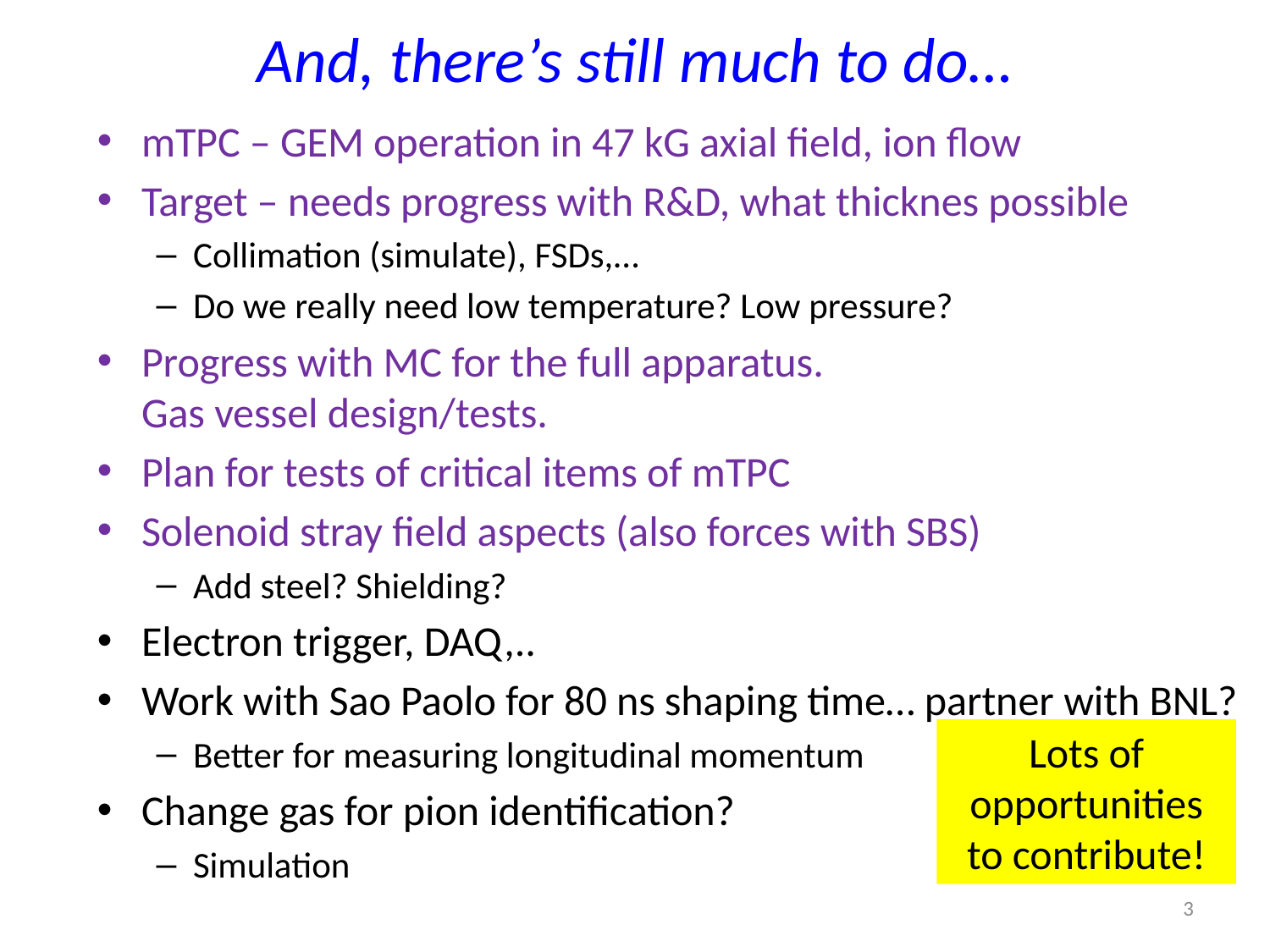

# And, there’s still much to do…
mTPC – GEM operation in 47 kG axial field, ion flow
Target – needs progress with R&D, what thicknes possible
Collimation (simulate), FSDs,…
Do we really need low temperature? Low pressure?
Progress with MC for the full apparatus.
Gas vessel design/tests.
Plan for tests of critical items of mTPC
Solenoid stray field aspects (also forces with SBS)
Add steel? Shielding?
Electron trigger, DAQ,..
Work with Sao Paolo for 80 ns shaping time… partner with BNL?
Better for measuring longitudinal momentum
Change gas for pion identification?
Simulation

Lots of opportunities to contribute!
3